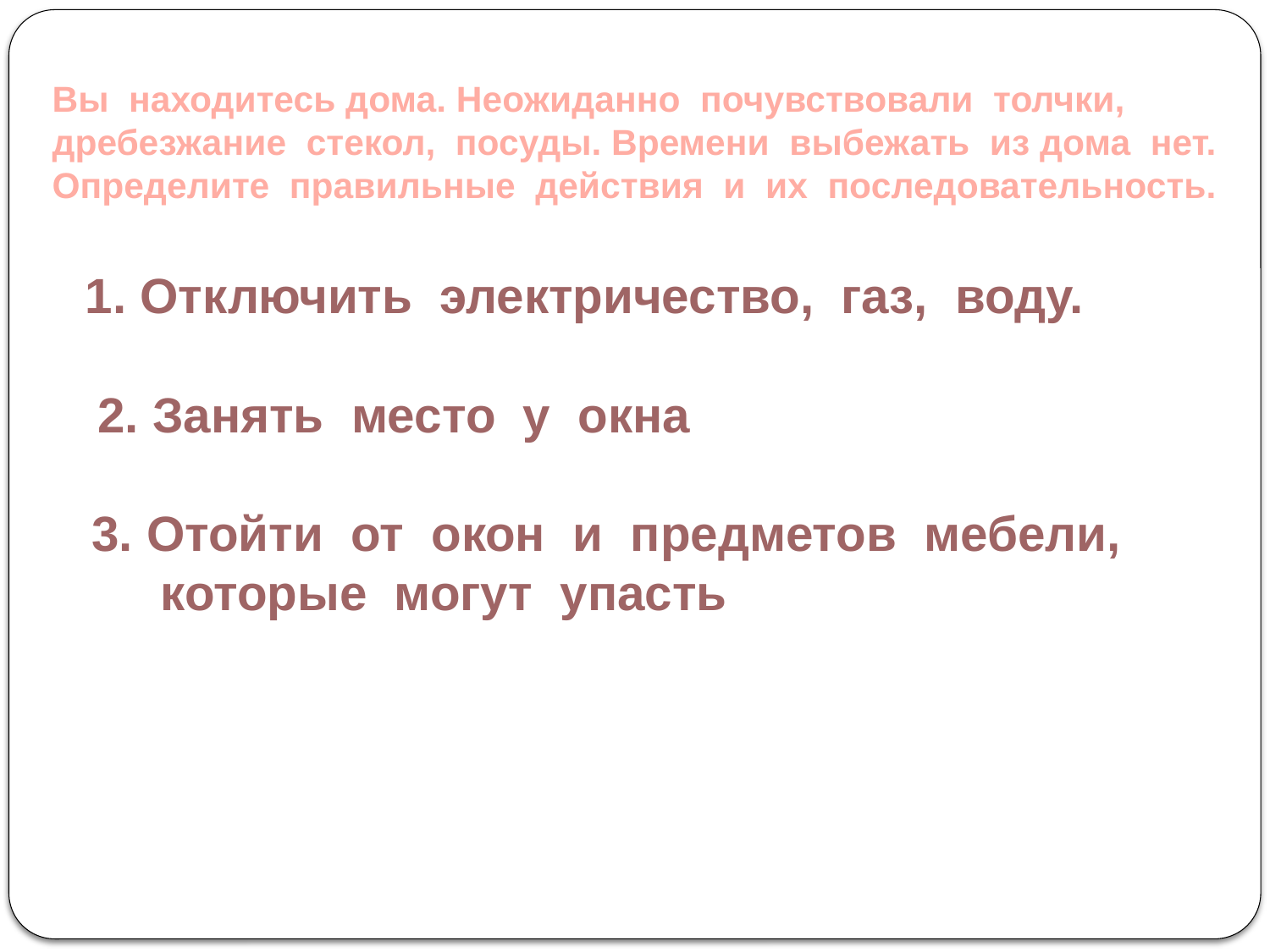

# Вы  находитесь дома. Неожиданно  почувствовали  толчки,  дребезжание  стекол,  посуды. Времени  выбежать  из дома  нет. Определите  правильные  действия  и  их  последовательность.
1. Отключить  электричество,  газ,  воду.
2. Занять  место  у  окна
3. Отойти  от  окон  и  предметов  мебели,
     которые  могут  упасть